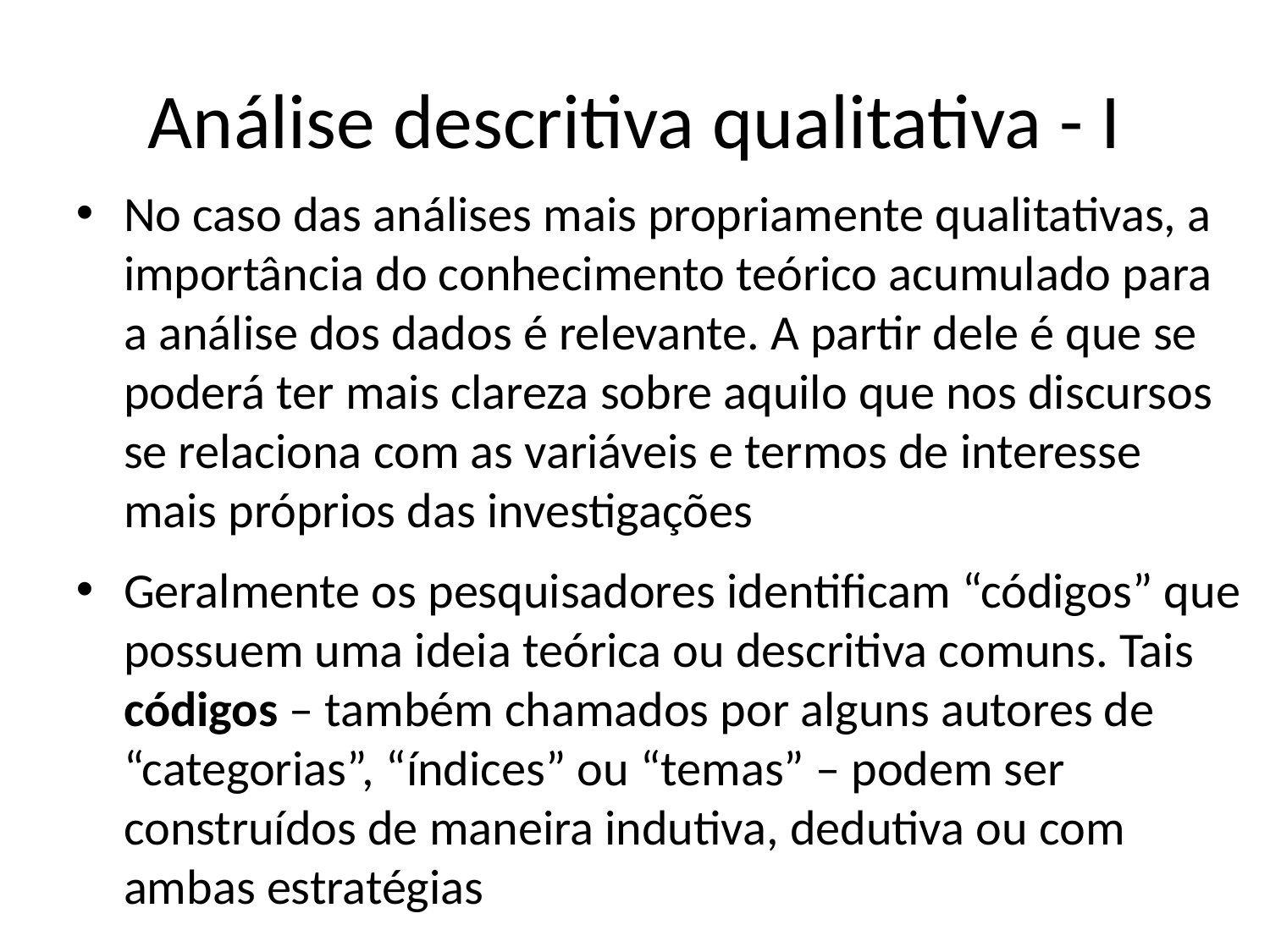

# Análise descritiva qualitativa - I
No caso das análises mais propriamente qualitativas, a importância do conhecimento teórico acumulado para a análise dos dados é relevante. A partir dele é que se poderá ter mais clareza sobre aquilo que nos discursos se relaciona com as variáveis e termos de interesse mais próprios das investigações
Geralmente os pesquisadores identificam “códigos” que possuem uma ideia teórica ou descritiva comuns. Tais códigos – também chamados por alguns autores de “categorias”, “índices” ou “temas” – podem ser construídos de maneira indutiva, dedutiva ou com ambas estratégias